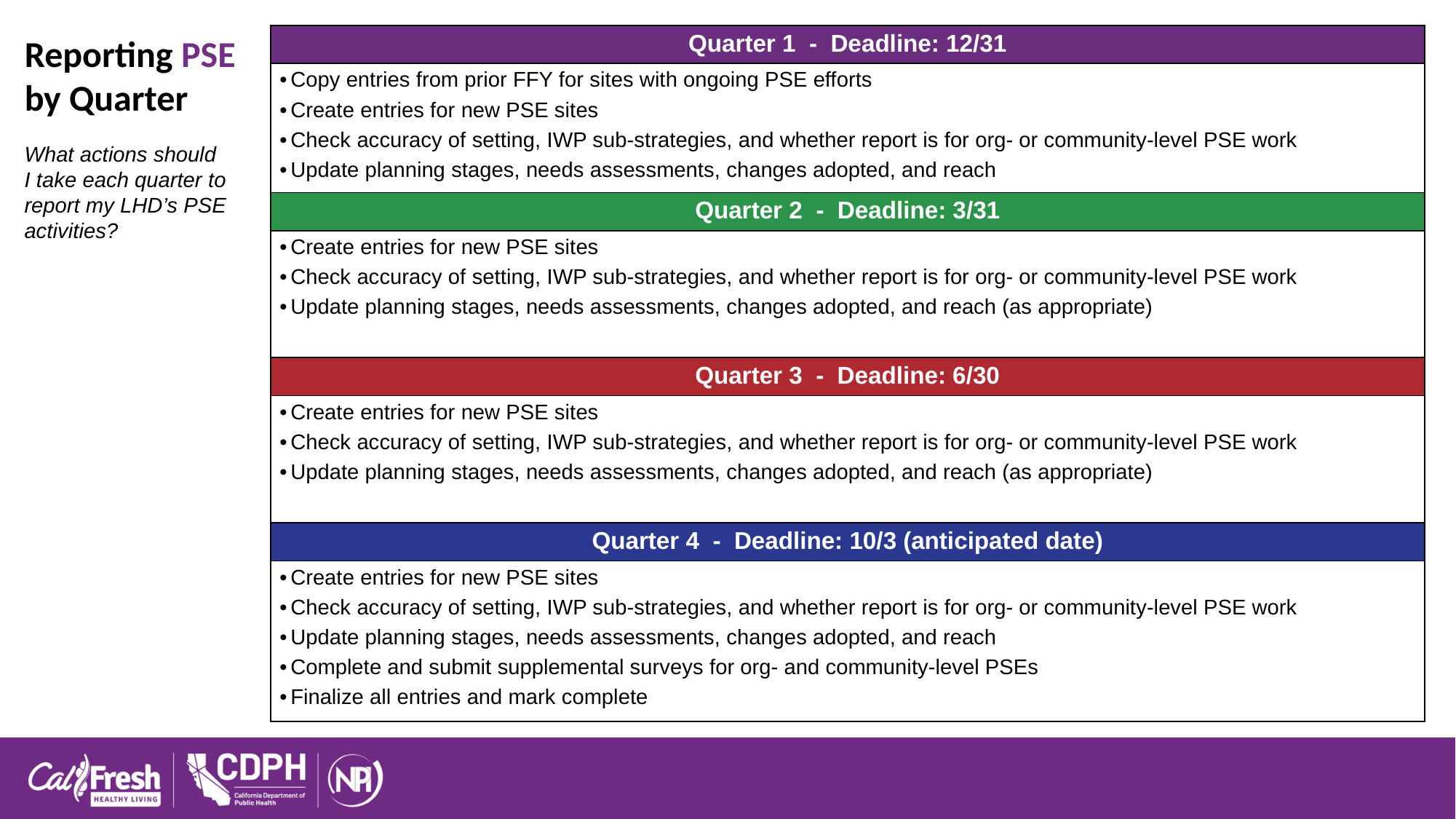

Reporting PSE by Quarter
| Quarter 1 - Deadline: 12/31 |
| --- |
| Copy entries from prior FFY for sites with ongoing PSE efforts Create entries for new PSE sites Check accuracy of setting, IWP sub-strategies, and whether report is for org- or community-level PSE work Update planning stages, needs assessments, changes adopted, and reach |
| Quarter 2​ - Deadline: 3/31 |
| Create entries for new PSE sites​ Check accuracy of setting, IWP sub-strategies, and whether report is for org- or community-level PSE work Update planning stages, needs assessments, changes adopted, and reach (as appropriate) |
| Quarter 3 - Deadline: 6/30 |
| Create entries for new PSE sites​ Check accuracy of setting, IWP sub-strategies, and whether report is for org- or community-level PSE work Update planning stages, needs assessments, changes adopted, and reach (as appropriate) |
| Quarter 4 - Deadline: 10/3 (anticipated date) |
| Create entries for new PSE sites​ Check accuracy of setting, IWP sub-strategies, and whether report is for org- or community-level PSE work Update planning stages, needs assessments, changes adopted, and reach Complete and submit supplemental surveys for org- and community-level PSEs Finalize all entries and mark complete |
What actions should I take each quarter to report my LHD’s PSE activities?